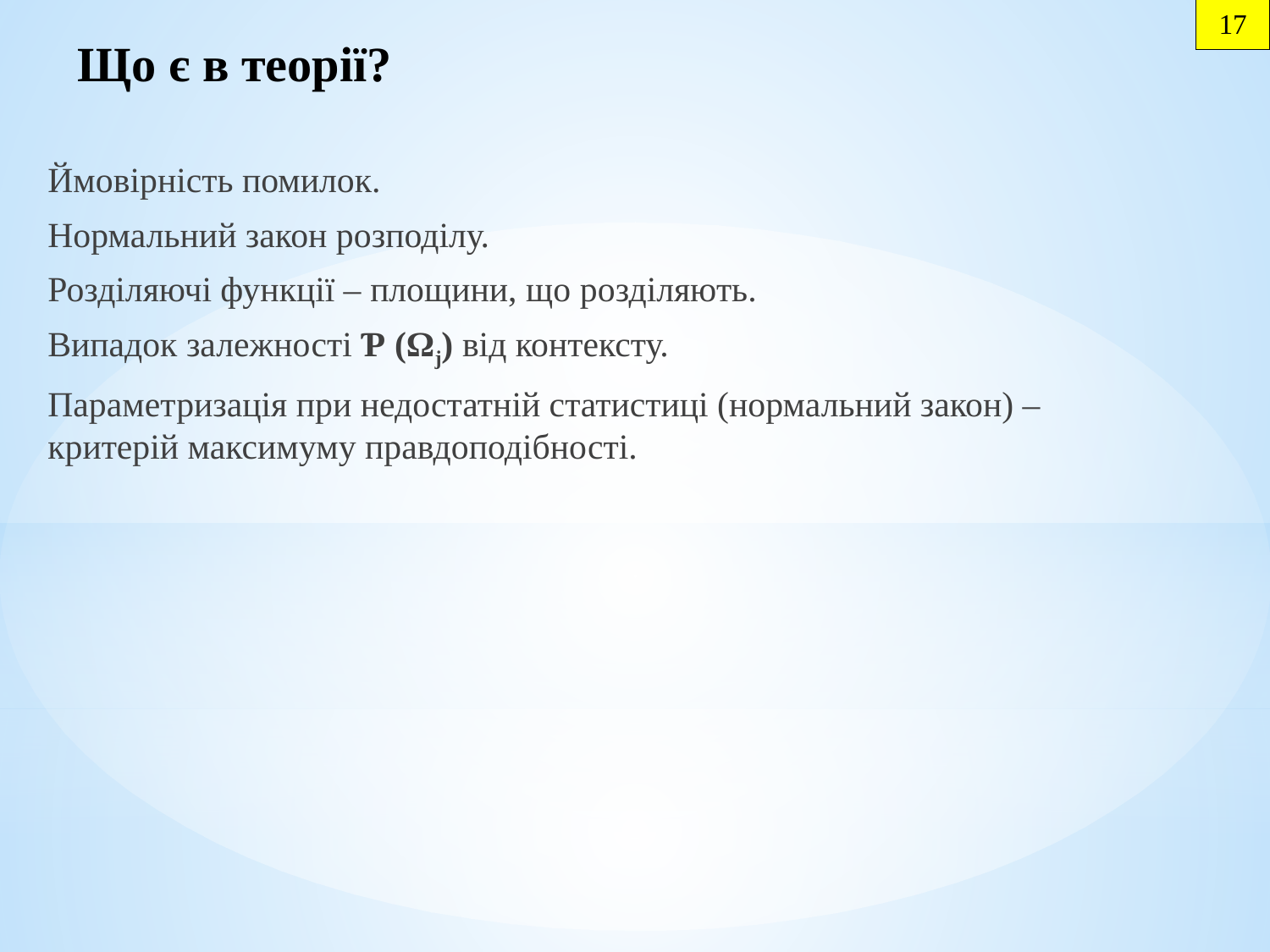

17
# Що є в теорії?

Ймовірність помилок.
Нормальний закон розподілу.
Розділяючі функції – площини, що розділяють.
Випадок залежності Ƥ (Ωj) від контексту.
Параметризація при недостатній статистиці (нормальний закон) – критерій максимуму правдоподібності.